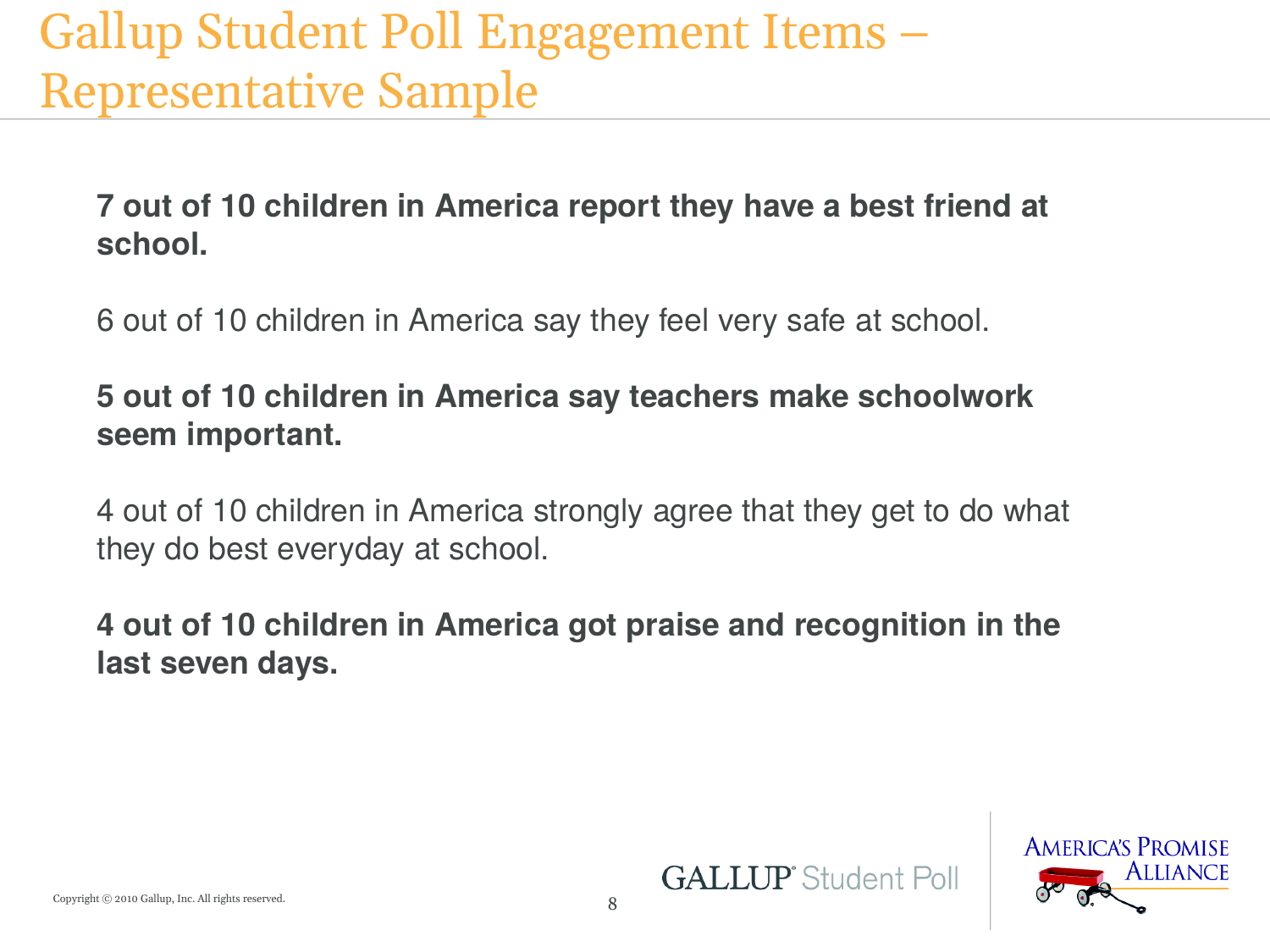

# Gallup Student Poll Engagement Items – Representative Sample
7 out of 10 children in America report they have a best friend at school.
6 out of 10 children in America say they feel very safe at school.
5 out of 10 children in America say teachers make schoolwork seem important.
4 out of 10 children in America strongly agree that they get to do what they do best everyday at school.
4 out of 10 children in America got praise and recognition in the last seven days.

Copyright © 2010 Gallup, Inc. All rights reserved.
8